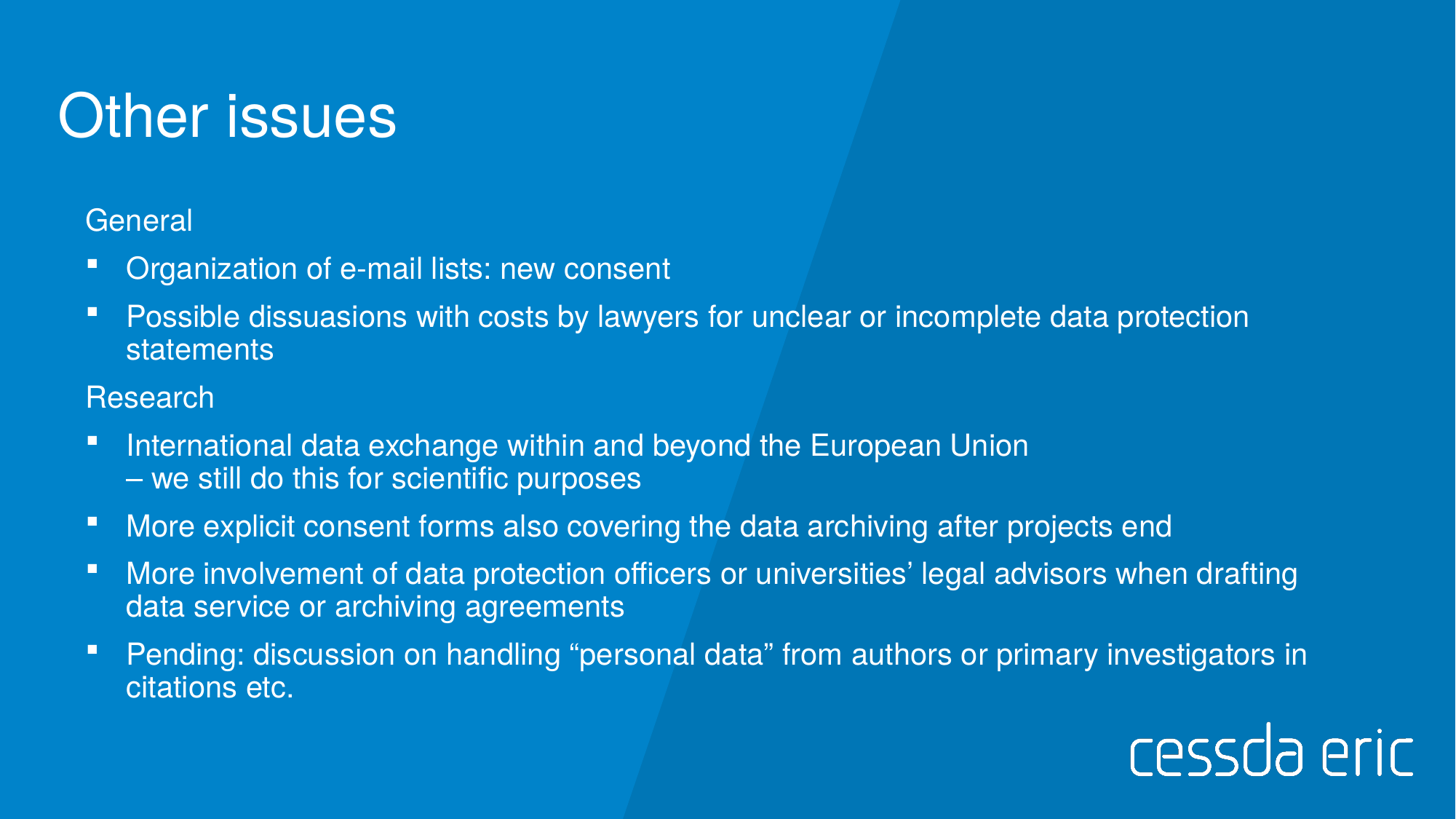

# Other issues
General
Organization of e-mail lists: new consent
Possible dissuasions with costs by lawyers for unclear or incomplete data protection statements
Research
International data exchange within and beyond the European Union
– we still do this for scientific purposes
More explicit consent forms also covering the data archiving after projects end
More involvement of data protection officers or universities’ legal advisors when drafting data service or archiving agreements
Pending: discussion on handling “personal data” from authors or primary investigators in citations etc.